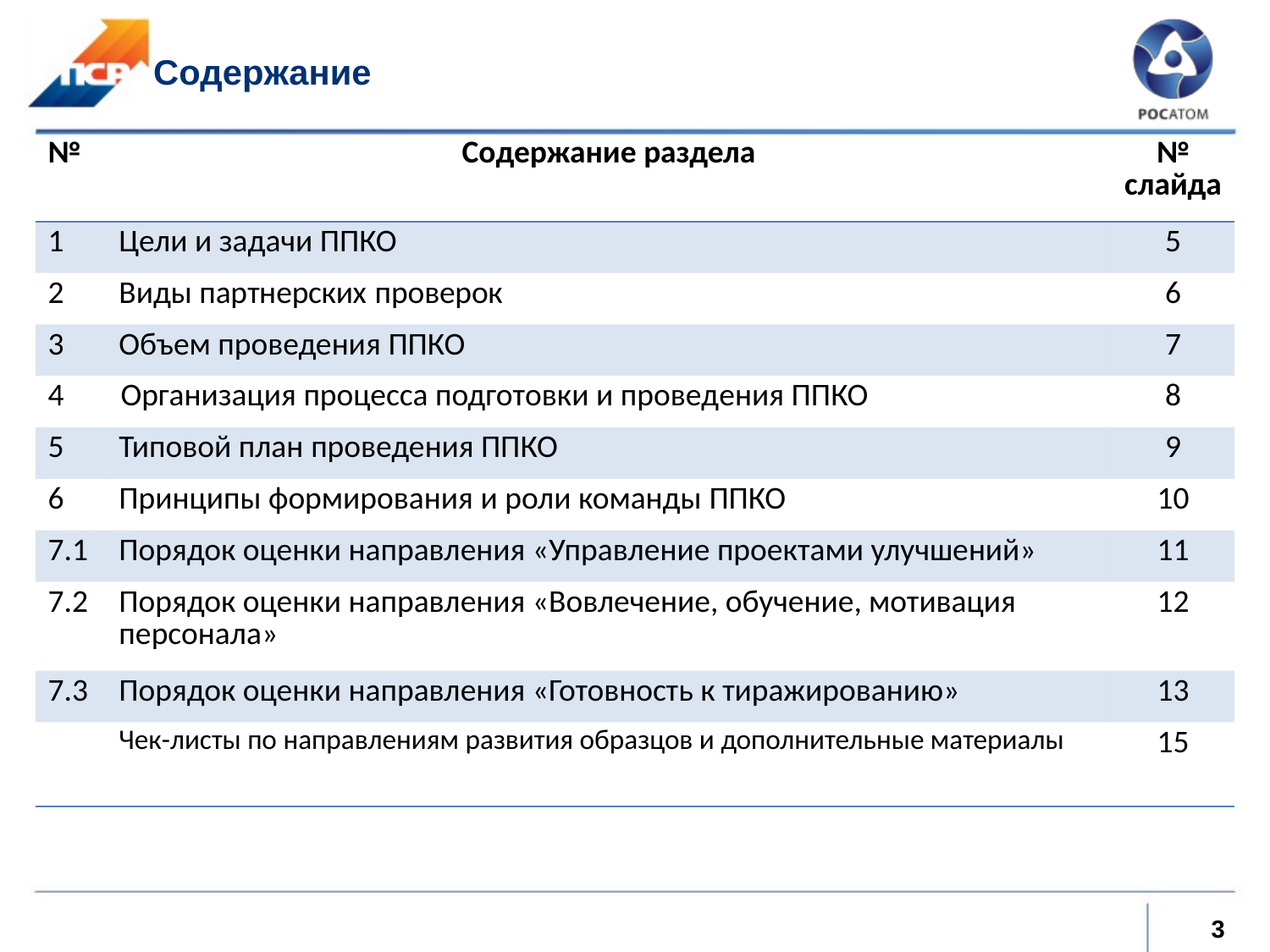

# Содержание
| № | Содержание раздела | № слайда |
| --- | --- | --- |
| 1 | Цели и задачи ППКО | 5 |
| 2 | Виды партнерских проверок | 6 |
| 3 | Объем проведения ППКО | 7 |
| 4 | Организация процесса подготовки и проведения ППКО | 8 |
| 5 | Типовой план проведения ППКО | 9 |
| 6 | Принципы формирования и роли команды ППКО | 10 |
| 7.1 | Порядок оценки направления «Управление проектами улучшений» | 11 |
| 7.2 | Порядок оценки направления «Вовлечение, обучение, мотивация персонала» | 12 |
| 7.3 | Порядок оценки направления «Готовность к тиражированию» | 13 |
|  | Чек-листы по направлениям развития образцов и дополнительные материалы | 15 |

3